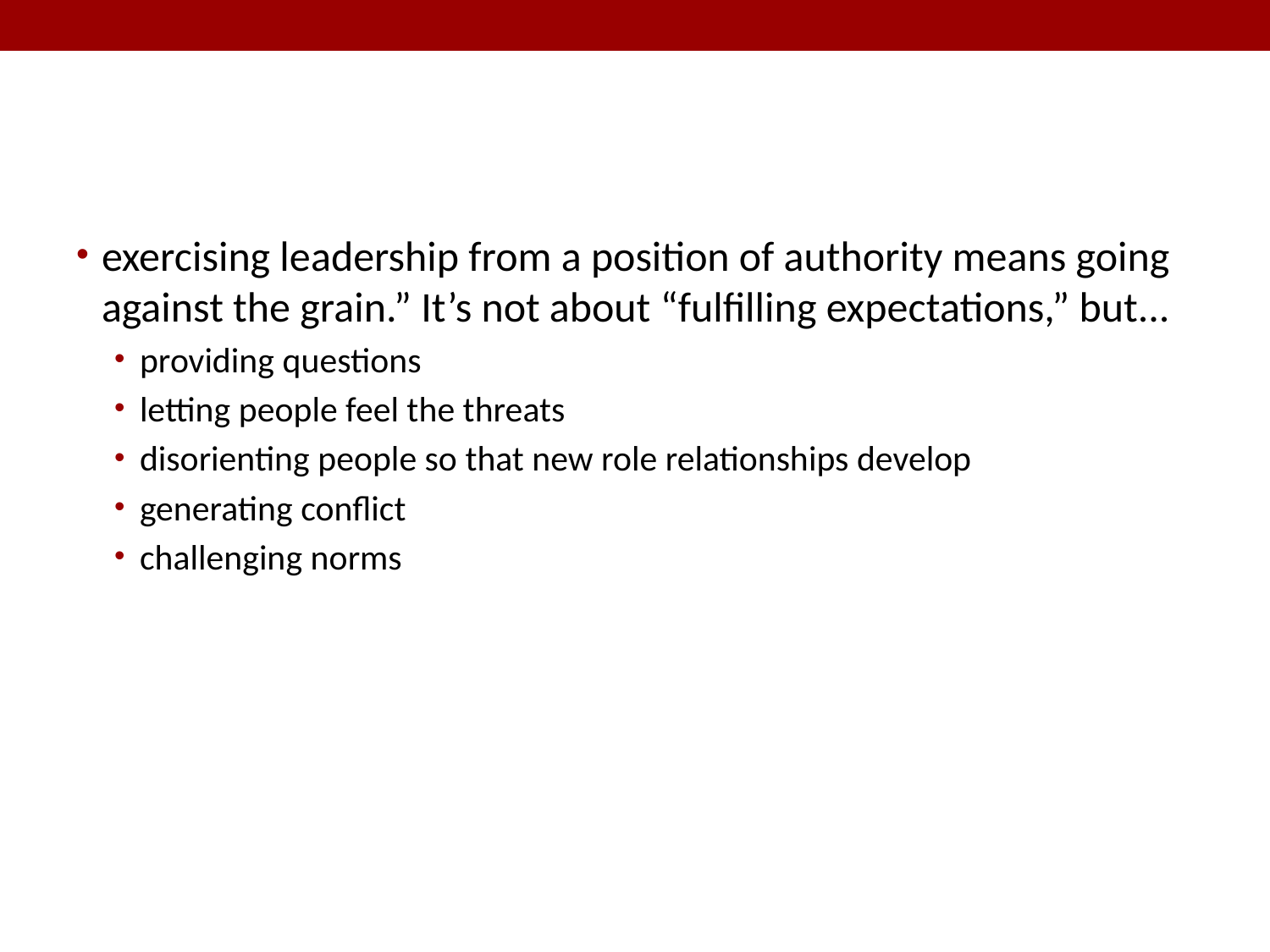

#
exercising leadership from a position of authority means going against the grain.” It’s not about “fulfilling expectations,” but...
providing questions
letting people feel the threats
disorienting people so that new role relationships develop
generating conflict
challenging norms